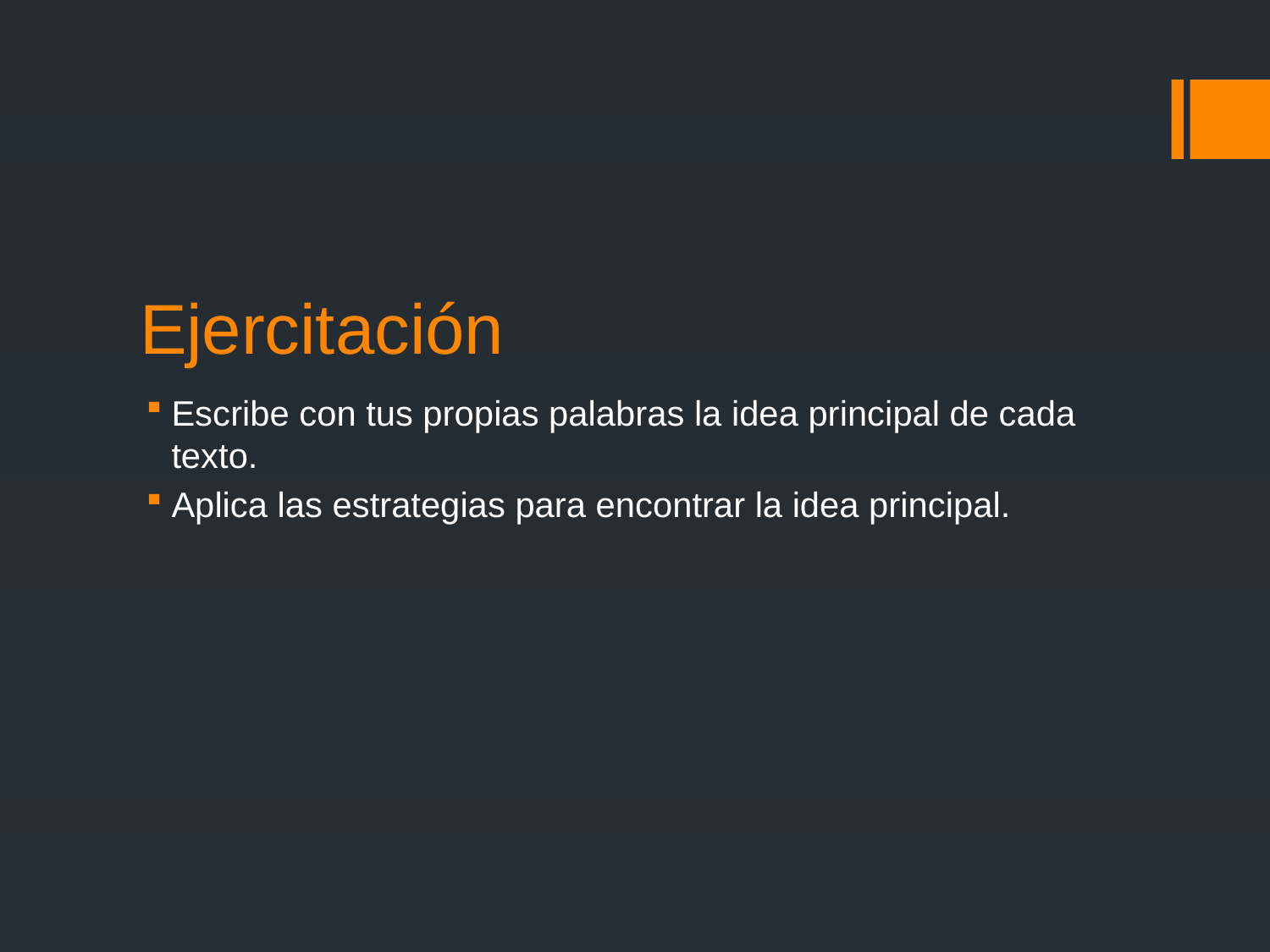

# Ejercitación
Escribe con tus propias palabras la idea principal de cada texto.
Aplica las estrategias para encontrar la idea principal.